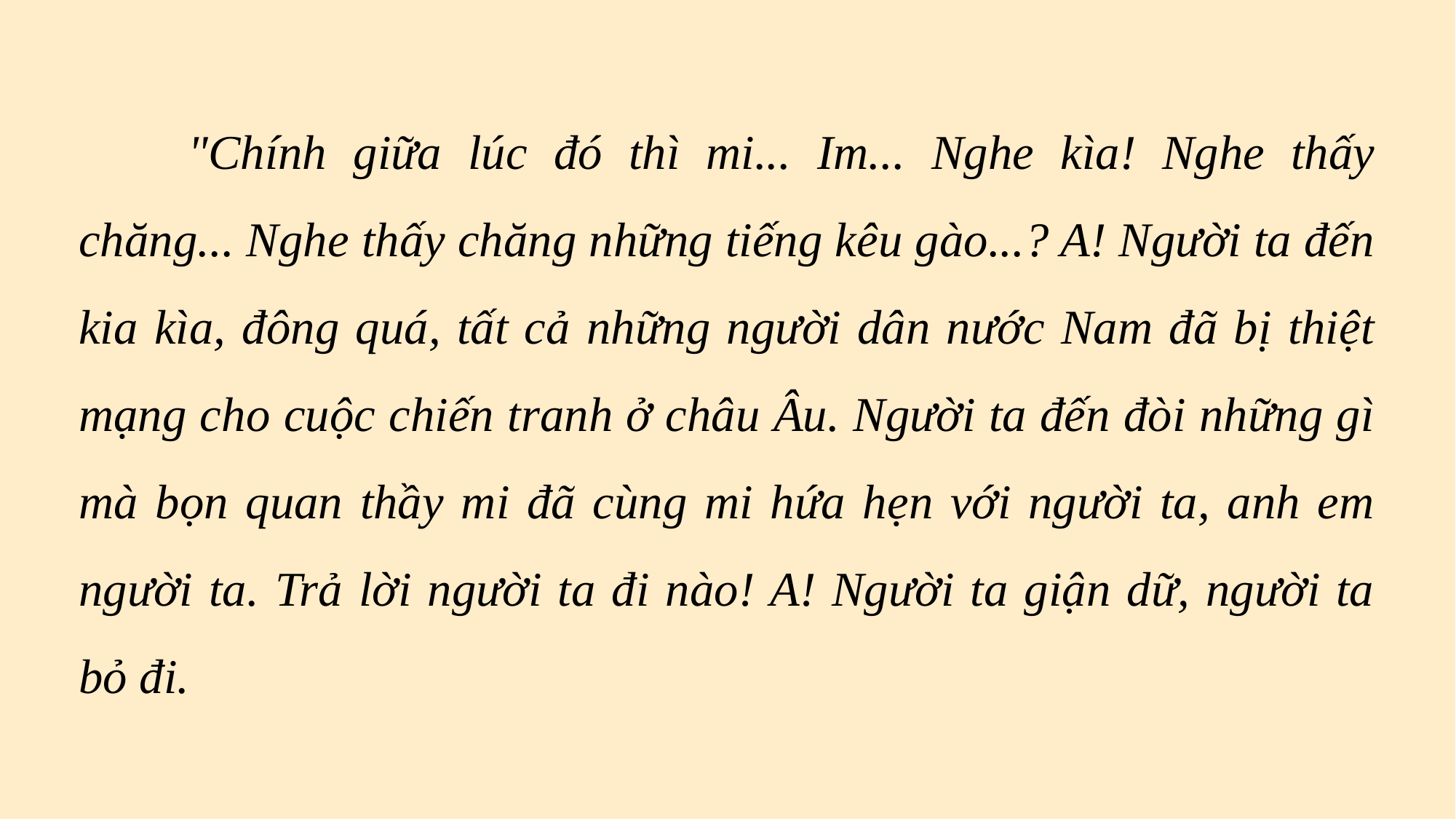

"Chính giữa lúc đó thì mi... Im... Nghe kìa! Nghe thấy chăng... Nghe thấy chăng những tiếng kêu gào...? A! Người ta đến kia kìa, đông quá, tất cả những người dân nước Nam đã bị thiệt mạng cho cuộc chiến tranh ở châu Âu. Người ta đến đòi những gì mà bọn quan thầy mi đã cùng mi hứa hẹn với người ta, anh em người ta. Trả lời người ta đi nào! A! Người ta giận dữ, người ta bỏ đi.